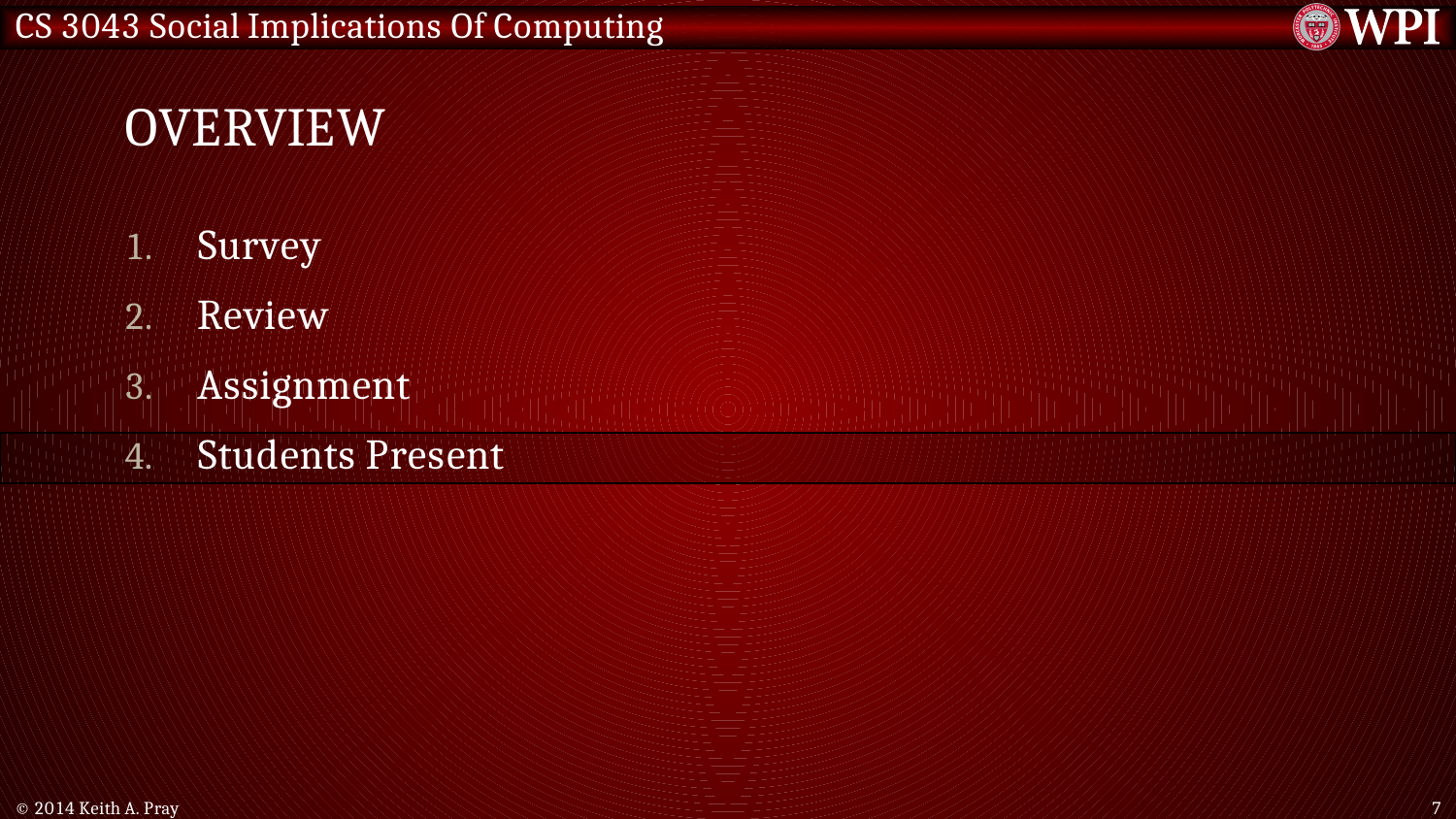

# Overview
Survey
Review
Assignment
Students Present

© 2014 Keith A. Pray
7